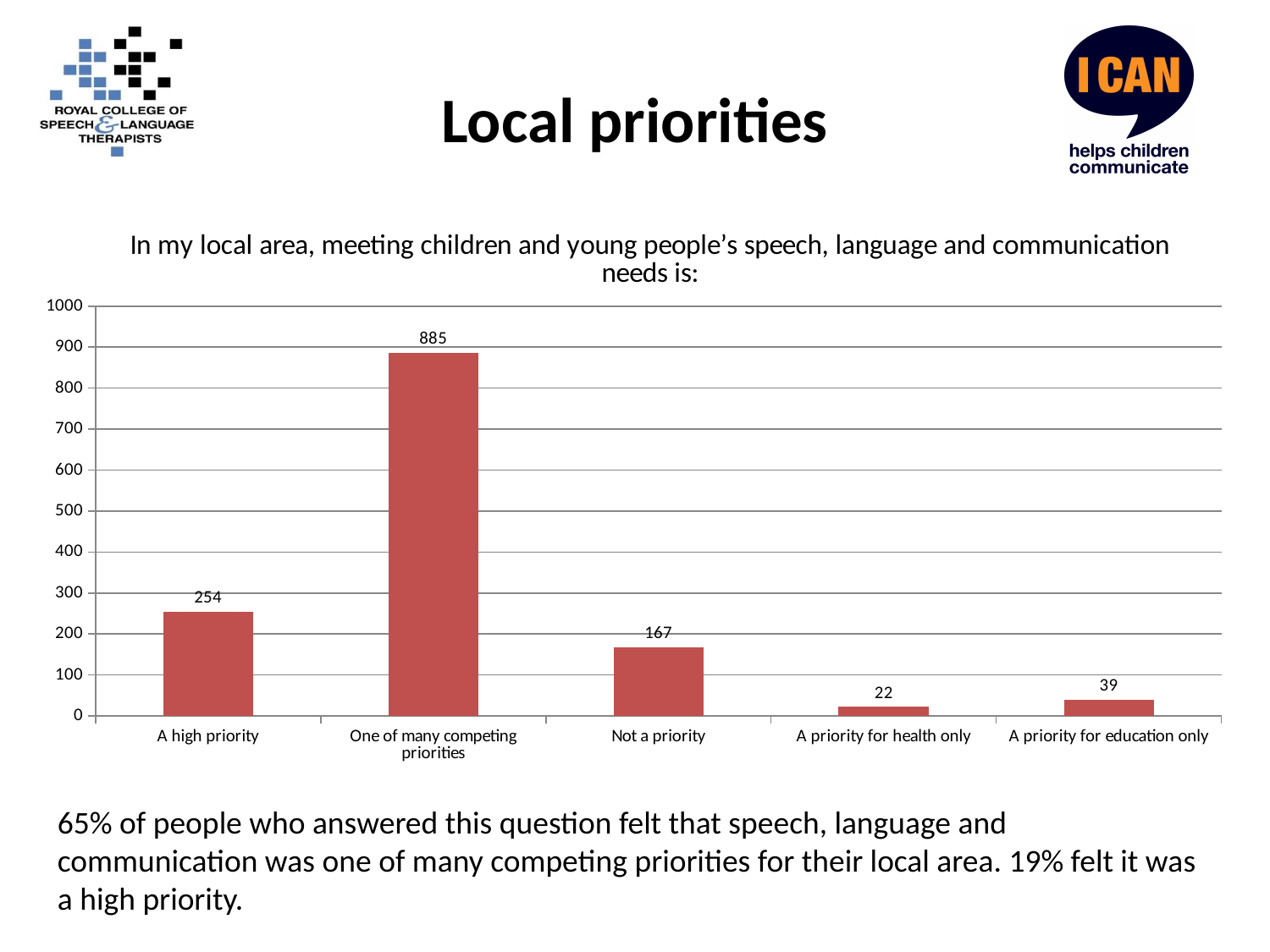

# Local priorities

### Chart

| Category |  |
|---|---|
| A high priority | 254.0 |
| One of many competing priorities | 885.0 |
| Not a priority | 167.0 |
| A priority for health only | 22.0 |
| A priority for education only | 39.0 |
65% of people who answered this question felt that speech, language and communication was one of many competing priorities for their local area. 19% felt it was a high priority.